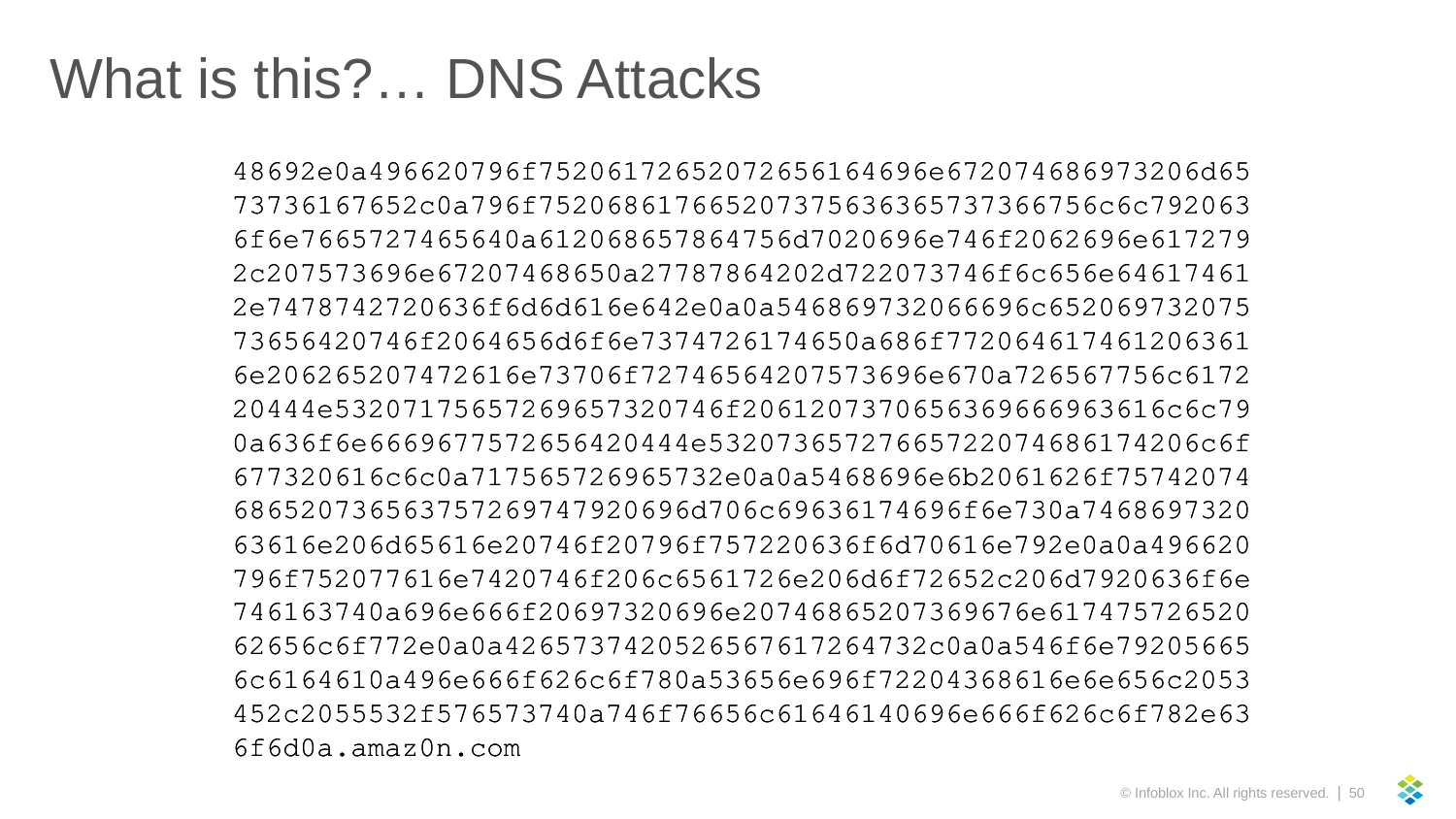

# What is this?… DNS Attacks
48692e0a496620796f75206172652072656164696e672074686973206d65
73736167652c0a796f752068617665207375636365737366756c6c792063
6f6e7665727465640a612068657864756d7020696e746f2062696e617279
2c207573696e67207468650a27787864202d722073746f6c656e64617461
2e7478742720636f6d6d616e642e0a0a546869732066696c652069732075
73656420746f2064656d6f6e7374726174650a686f772064617461206361
6e206265207472616e73706f72746564207573696e670a726567756c6172
20444e53207175657269657320746f2061207370656369666963616c6c79
0a636f6e6669677572656420444e53207365727665722074686174206c6f
677320616c6c0a717565726965732e0a0a5468696e6b2061626f75742074
686520736563757269747920696d706c69636174696f6e730a7468697320
63616e206d65616e20746f20796f757220636f6d70616e792e0a0a496620
796f752077616e7420746f206c6561726e206d6f72652c206d7920636f6e
746163740a696e666f20697320696e20746865207369676e617475726520
62656c6f772e0a0a4265737420526567617264732c0a0a546f6e79205665
6c6164610a496e666f626c6f780a53656e696f72204368616e6e656c2053
452c2055532f576573740a746f76656c61646140696e666f626c6f782e63
6f6d0a.amaz0n.com
48692e0a496620796f75206172652072656164696e672074686973206d65
73736167652c0a796f752068617665207375636365737366756c6c792063
6f6e7665727465640a612068657864756d7020696e746f2062696e617279
2c207573696e67207468650a27787864202d722073746f6c656e64617461
2e7478742720636f6d6d616e642e0a0a546869732066696c652069732075
73656420746f2064656d6f6e7374726174650a686f772064617461206361
6e206265207472616e73706f72746564207573696e670a726567756c6172
20444e53207175657269657320746f2061207370656369666963616c6c79
0a636f6e6669677572656420444e53207365727665722074686174206c6f
677320616c6c0a717565726965732e0a0a5468696e6b2061626f75742074
686520736563757269747920696d706c69636174696f6e730a7468697320
63616e206d65616e20746f20796f757220636f6d70616e792e0a0a496620
796f752077616e7420746f206c6561726e206d6f72652c206d7920636f6e
746163740a696e666f20697320696e20746865207369676e617475726520
62656c6f772e0a0a4265737420526567617264732c0a0a546f6e79205665
6c6164610a496e666f626c6f780a53656e696f72204368616e6e656c2053
452c2055532f576573740a746f76656c61646140696e666f626c6f782e63
6f6d0a.amaz0n.com